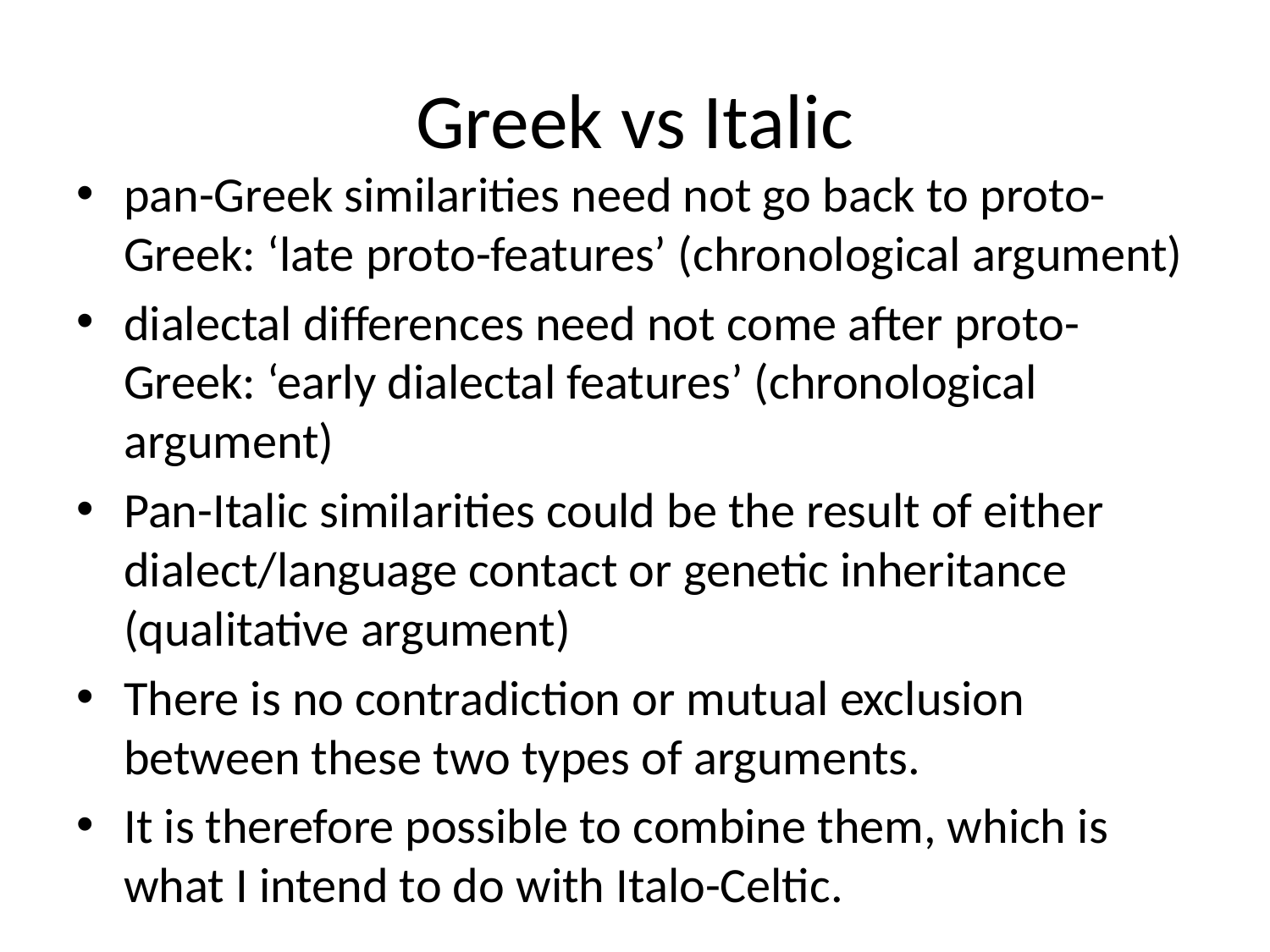

# Greek vs Italic
pan-Greek similarities need not go back to proto-Greek: ‘late proto-features’ (chronological argument)
dialectal differences need not come after proto-Greek: ‘early dialectal features’ (chronological argument)
Pan-Italic similarities could be the result of either dialect/language contact or genetic inheritance (qualitative argument)
There is no contradiction or mutual exclusion between these two types of arguments.
It is therefore possible to combine them, which is what I intend to do with Italo-Celtic.